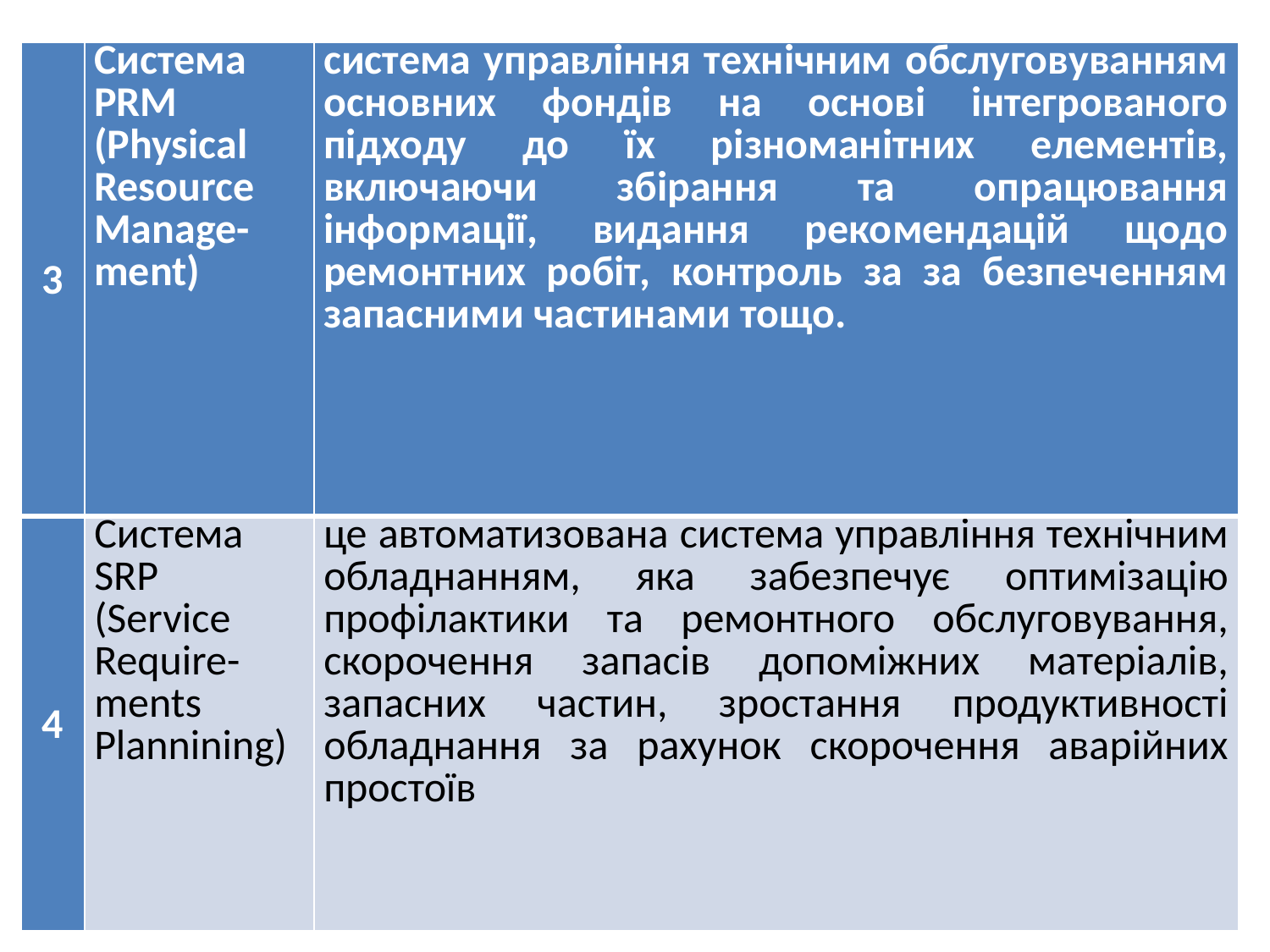

| 3 | Система PRM (Physical Resource Manаge-ment) | система управління технічним обслуговуванням основних фондів на основі інтегрованого підходу до їх різноманітних елементів, включаючи збірання та опрацювання інформації, видання рекомендацій щодо ремонтних робіт, контроль за за безпеченням запасними частинами тощо. |
| --- | --- | --- |
| 4 | Система SRP (Service Require-ments Plannining) | це автоматизована система управління технічним обладнанням, яка забезпечує оптимізацію профілактики та ремонтного обслуговування, скорочення запасів допоміжних матеріалів, запасних частин, зростання продуктивності обладнання за рахунок скорочення аварійних простоїв |
19